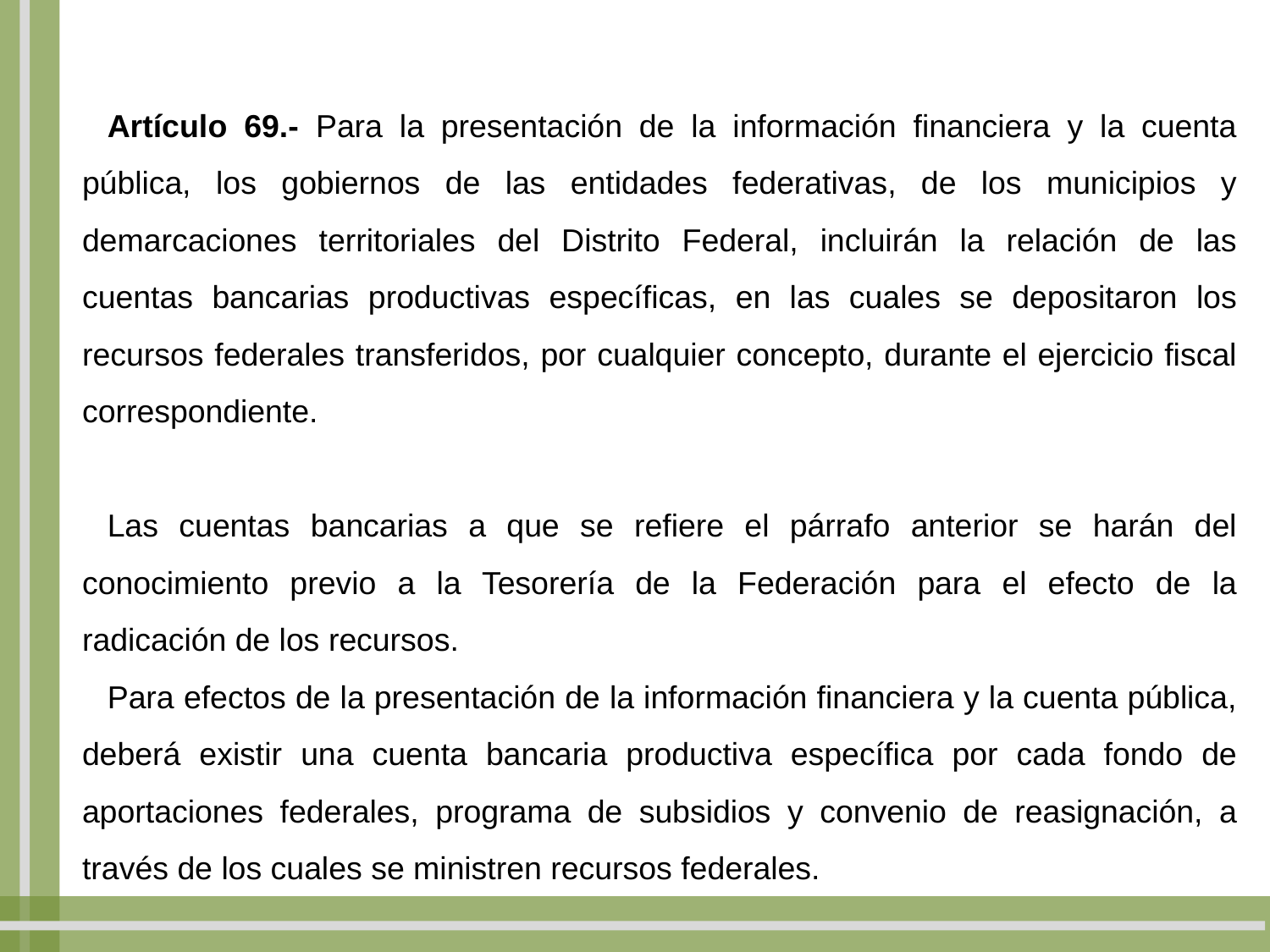

Artículo 69.- Para la presentación de la información financiera y la cuenta pública, los gobiernos de las entidades federativas, de los municipios y demarcaciones territoriales del Distrito Federal, incluirán la relación de las cuentas bancarias productivas específicas, en las cuales se depositaron los recursos federales transferidos, por cualquier concepto, durante el ejercicio fiscal correspondiente.

Las cuentas bancarias a que se refiere el párrafo anterior se harán del conocimiento previo a la Tesorería de la Federación para el efecto de la radicación de los recursos.
Para efectos de la presentación de la información financiera y la cuenta pública, deberá existir una cuenta bancaria productiva específica por cada fondo de aportaciones federales, programa de subsidios y convenio de reasignación, a través de los cuales se ministren recursos federales.